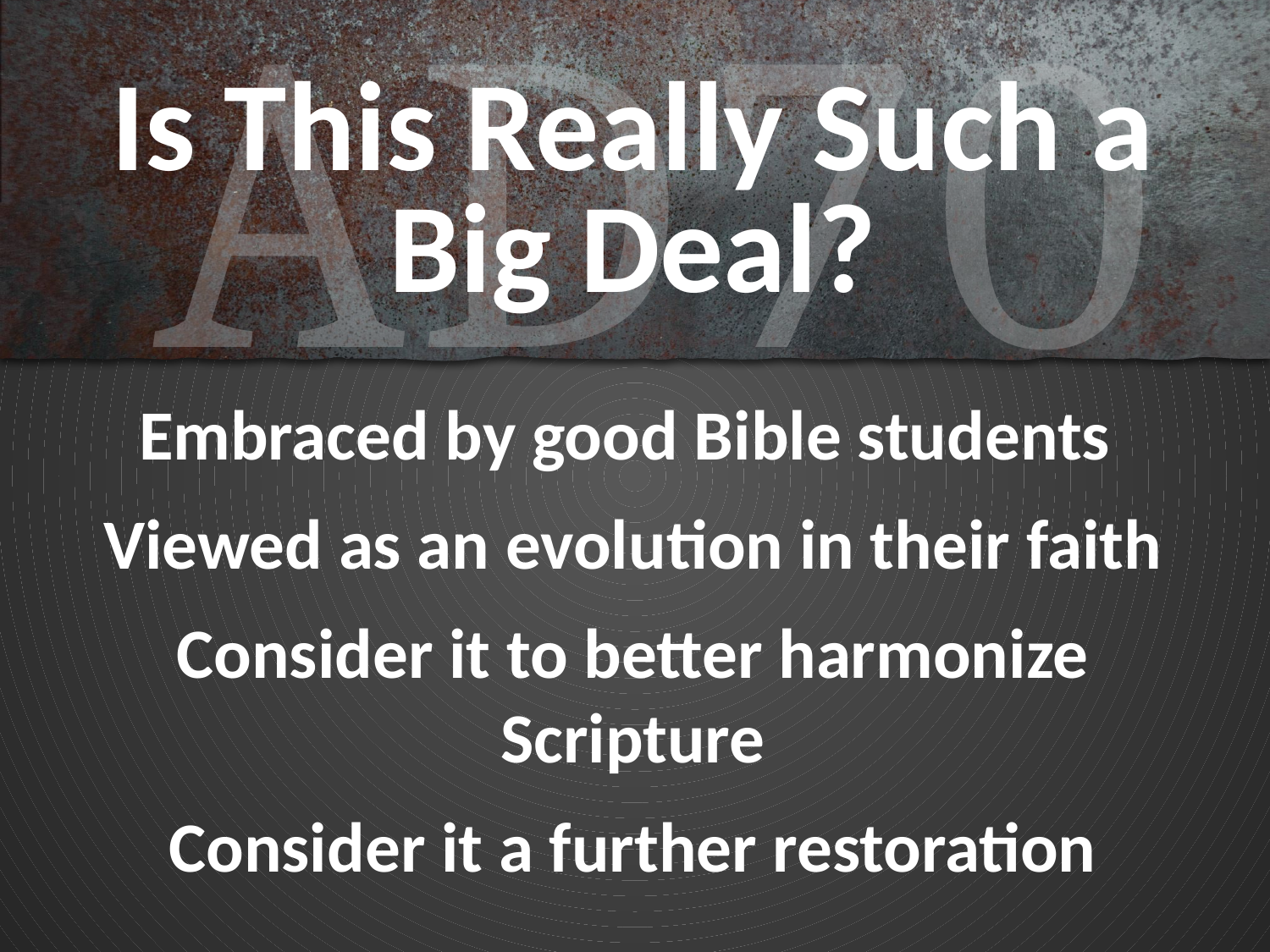

# Is This Really Such a Big Deal?
Embraced by good Bible students
Viewed as an evolution in their faith
Consider it to better harmonize Scripture
Consider it a further restoration